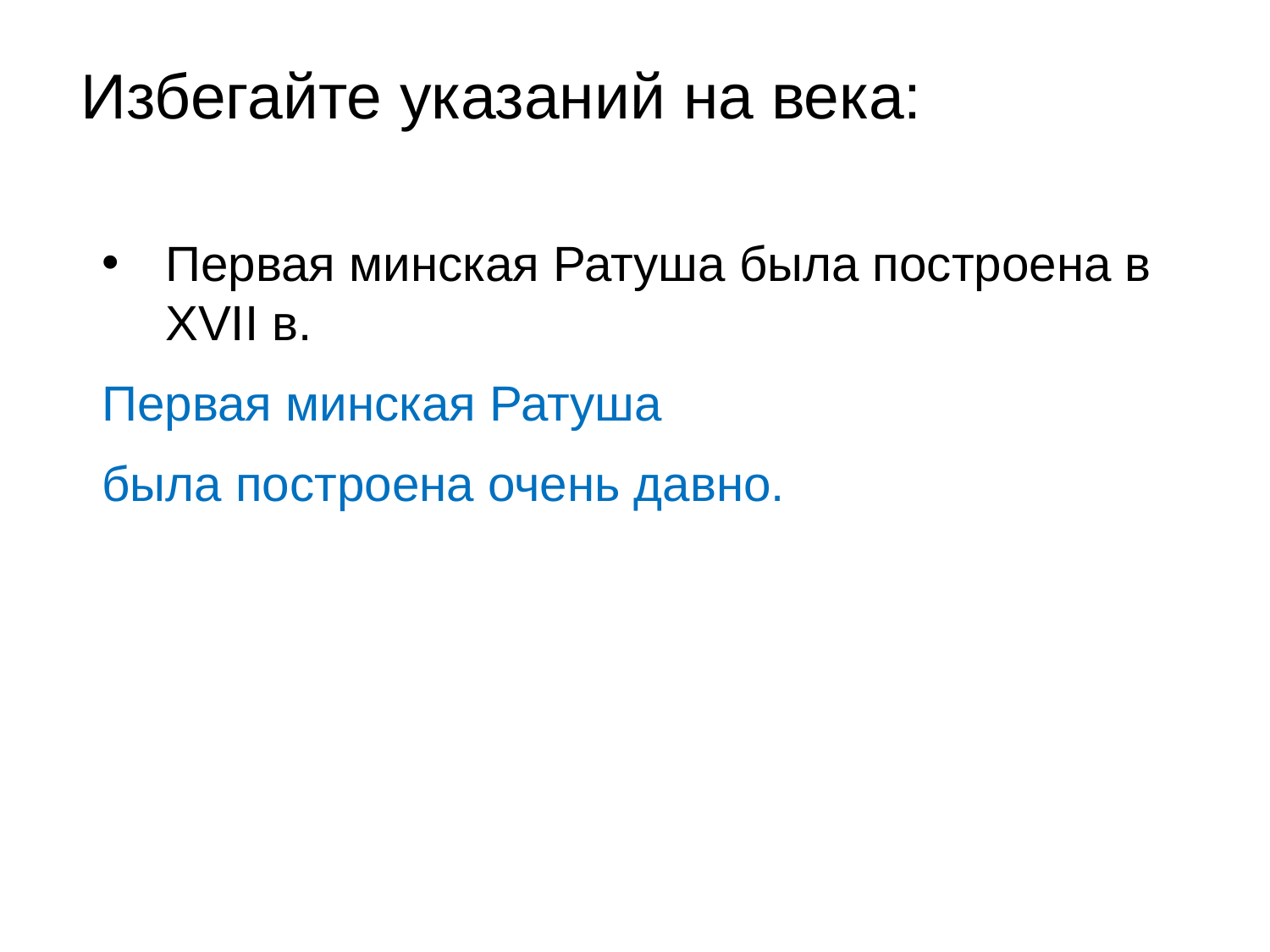

Избегайте указаний на века:
Первая минская Ратуша была построена в XVII в.
Первая минская Ратуша
была построена очень давно.